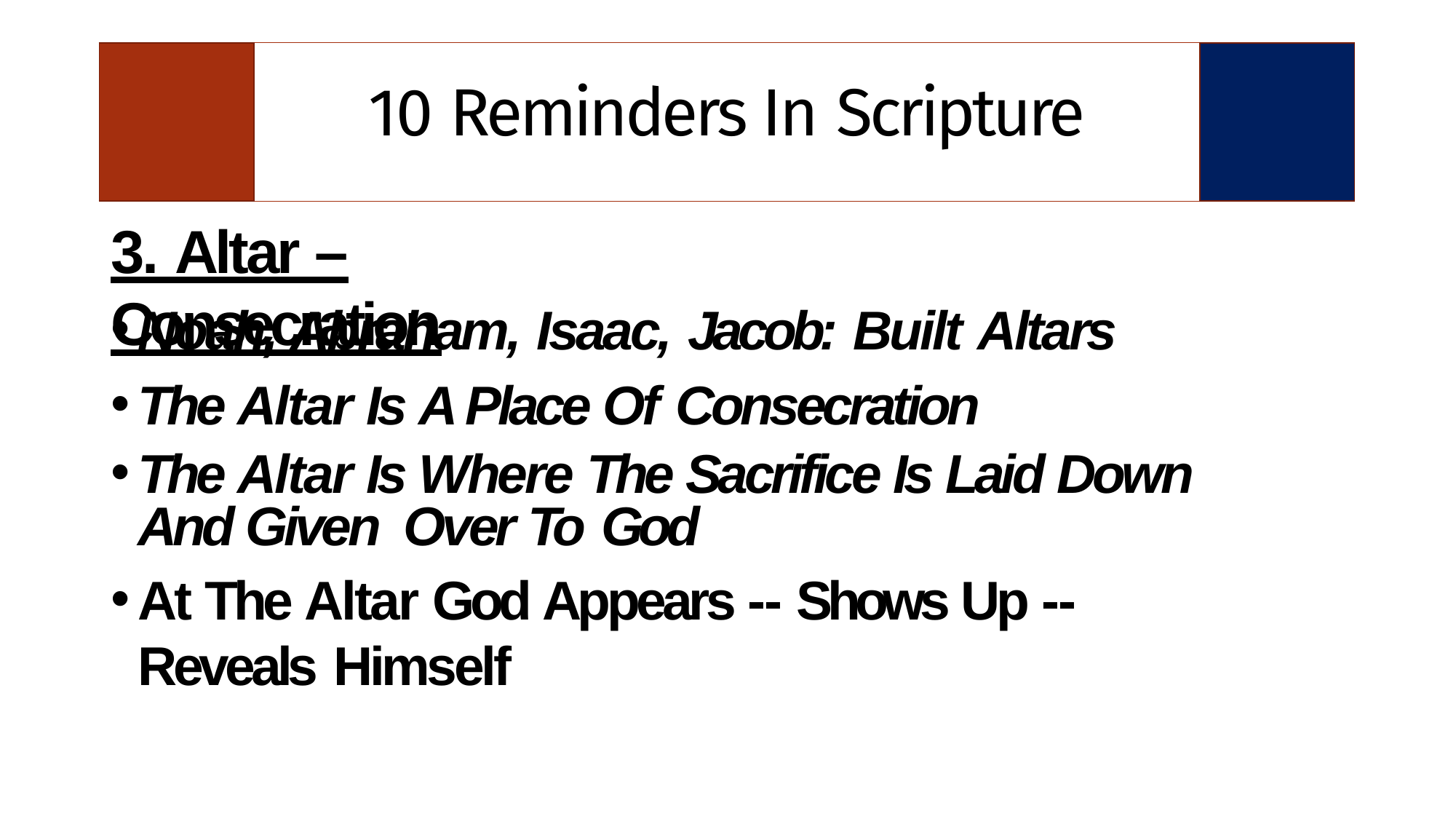

|  | 10 Reminders In Scripture |  |
| --- | --- | --- |
# 3. Altar – Consecration
Noah, Abraham, Isaac, Jacob: Built Altars
The Altar Is A Place Of Consecration
The Altar Is Where The Sacrifice Is Laid Down And Given  Over To God
At The Altar God Appears -- Shows Up -- Reveals Himself